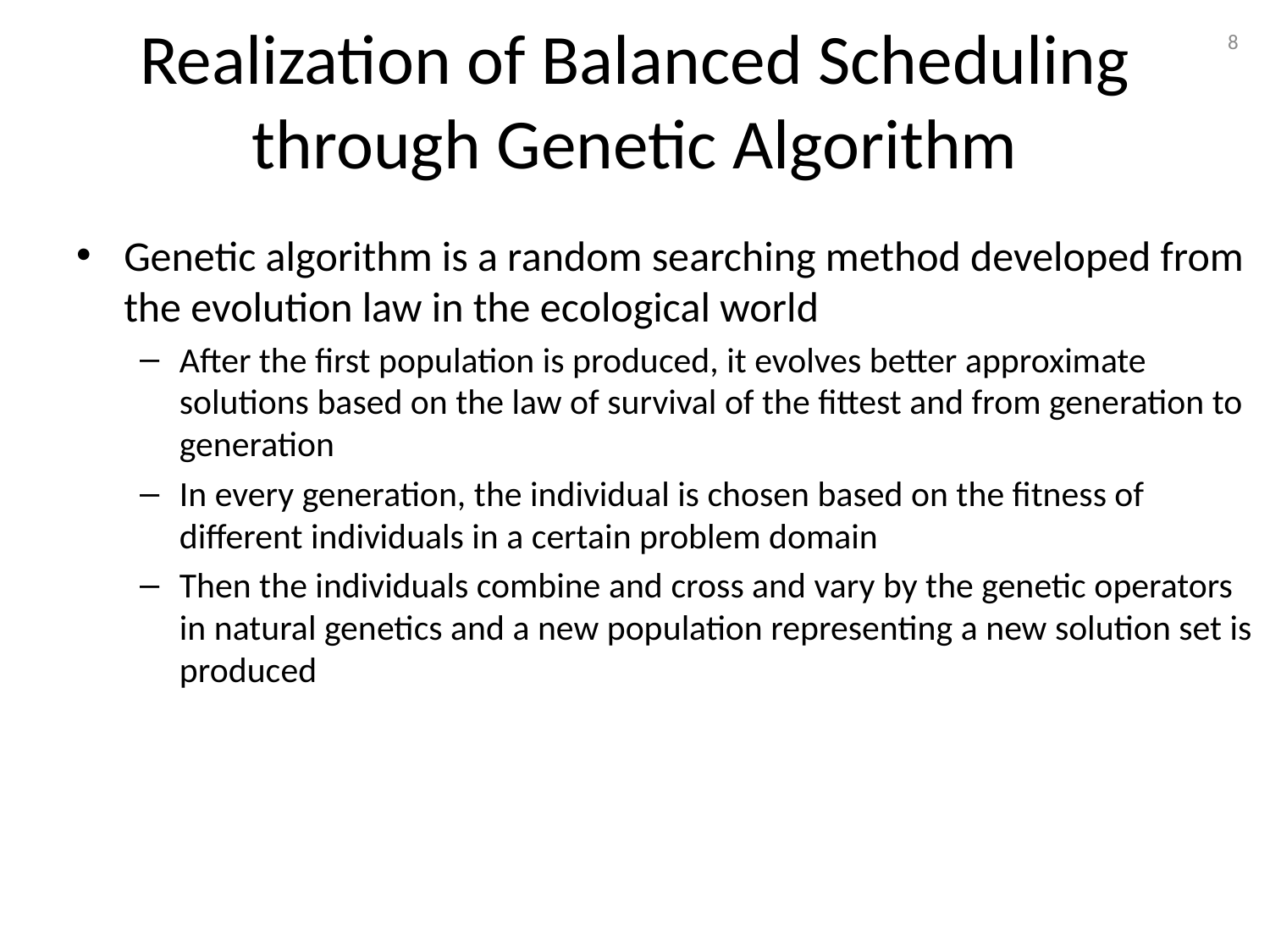

# Realization of Balanced Scheduling through Genetic Algorithm
8
Genetic algorithm is a random searching method developed from the evolution law in the ecological world
After the first population is produced, it evolves better approximate solutions based on the law of survival of the fittest and from generation to generation
In every generation, the individual is chosen based on the fitness of different individuals in a certain problem domain
Then the individuals combine and cross and vary by the genetic operators in natural genetics and a new population representing a new solution set is produced